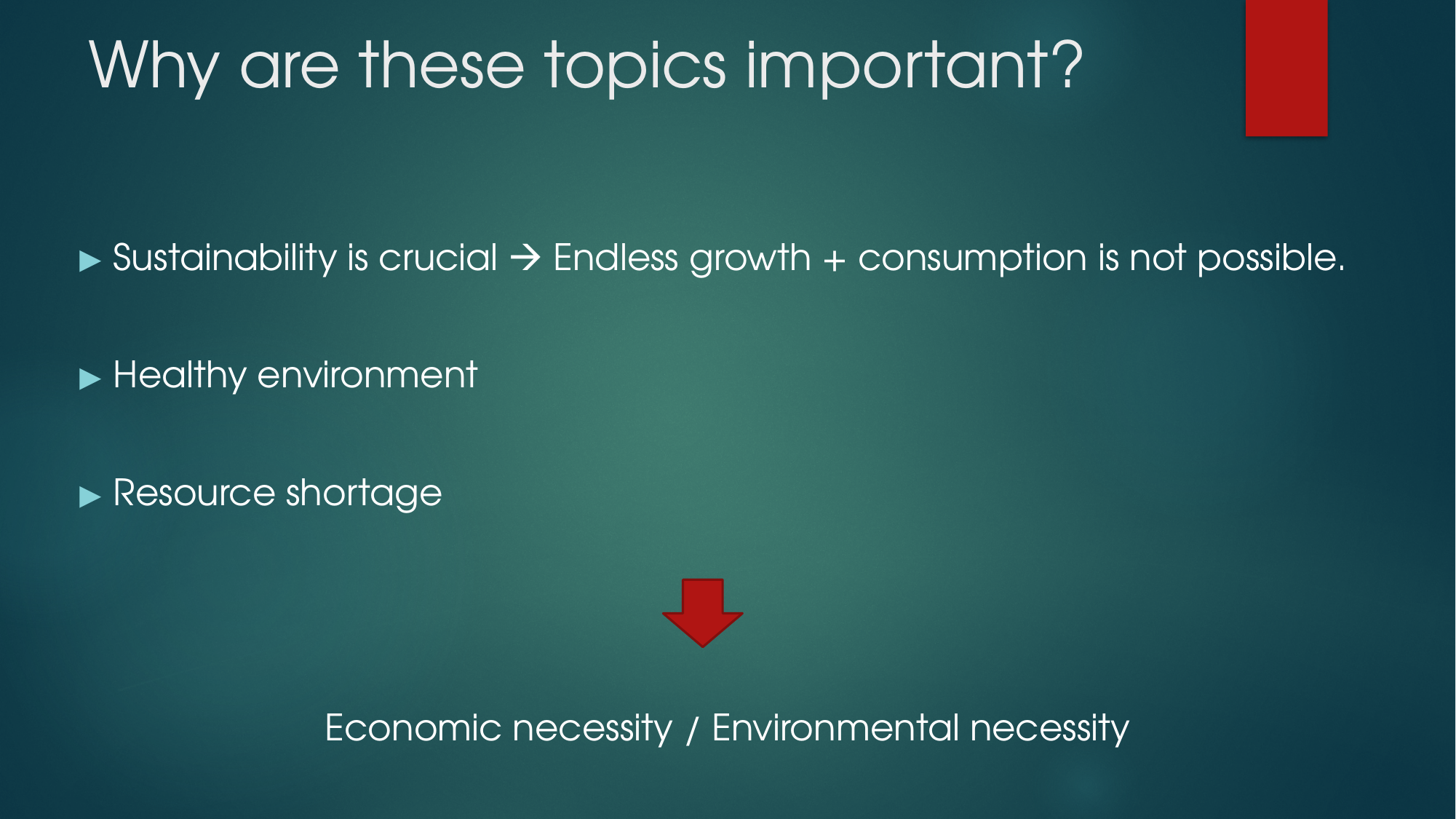

# Why are these topics important?

Sustainability is crucial 🡪 Endless growth + consumption is not possible.

Healthy environment

Resource shortage

Economic necessity / Environmental necessity